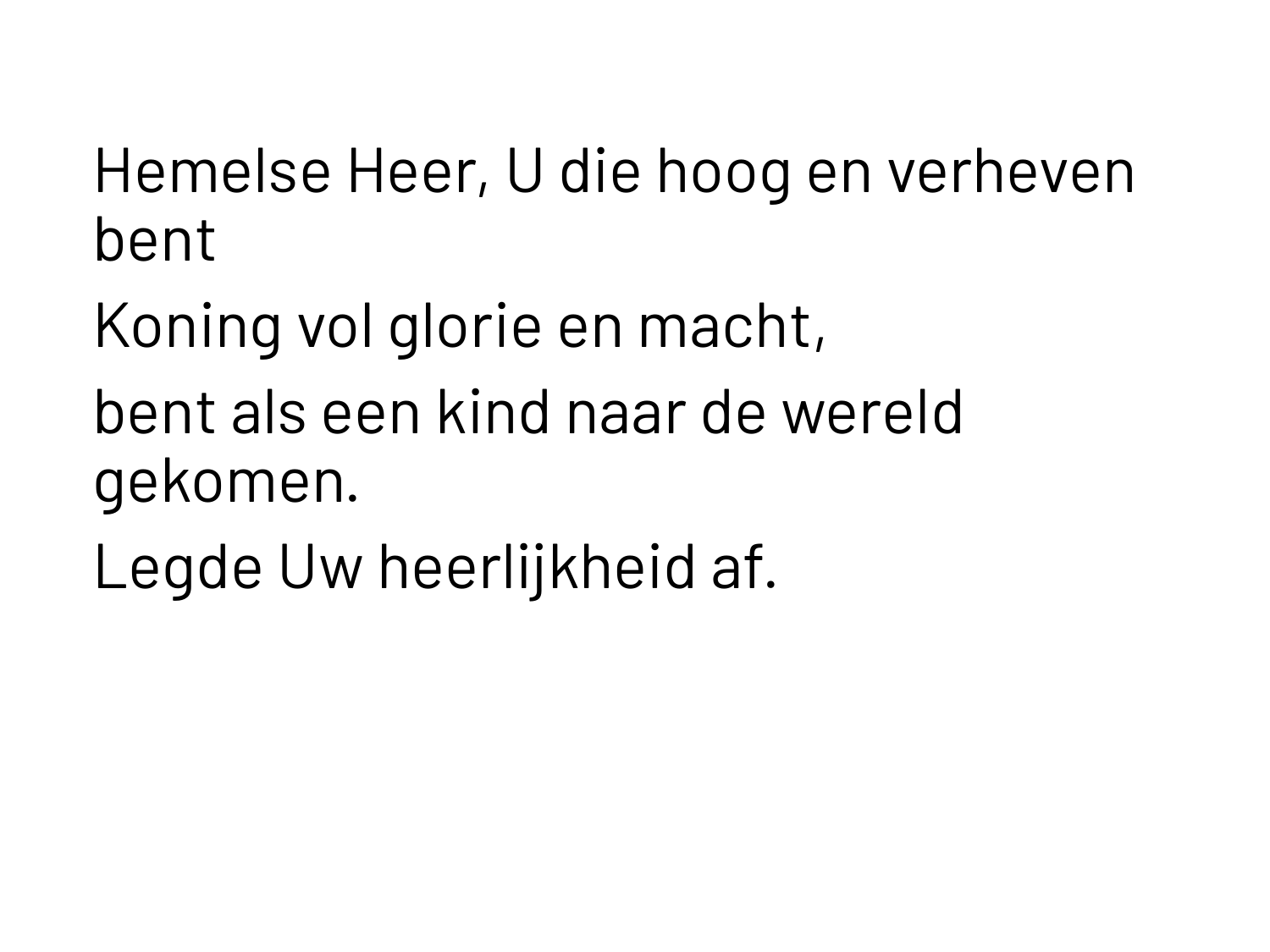

Hemelse Heer, U die hoog en verheven bent
Koning vol glorie en macht,
bent als een kind naar de wereld gekomen.
Legde Uw heerlijkheid af.